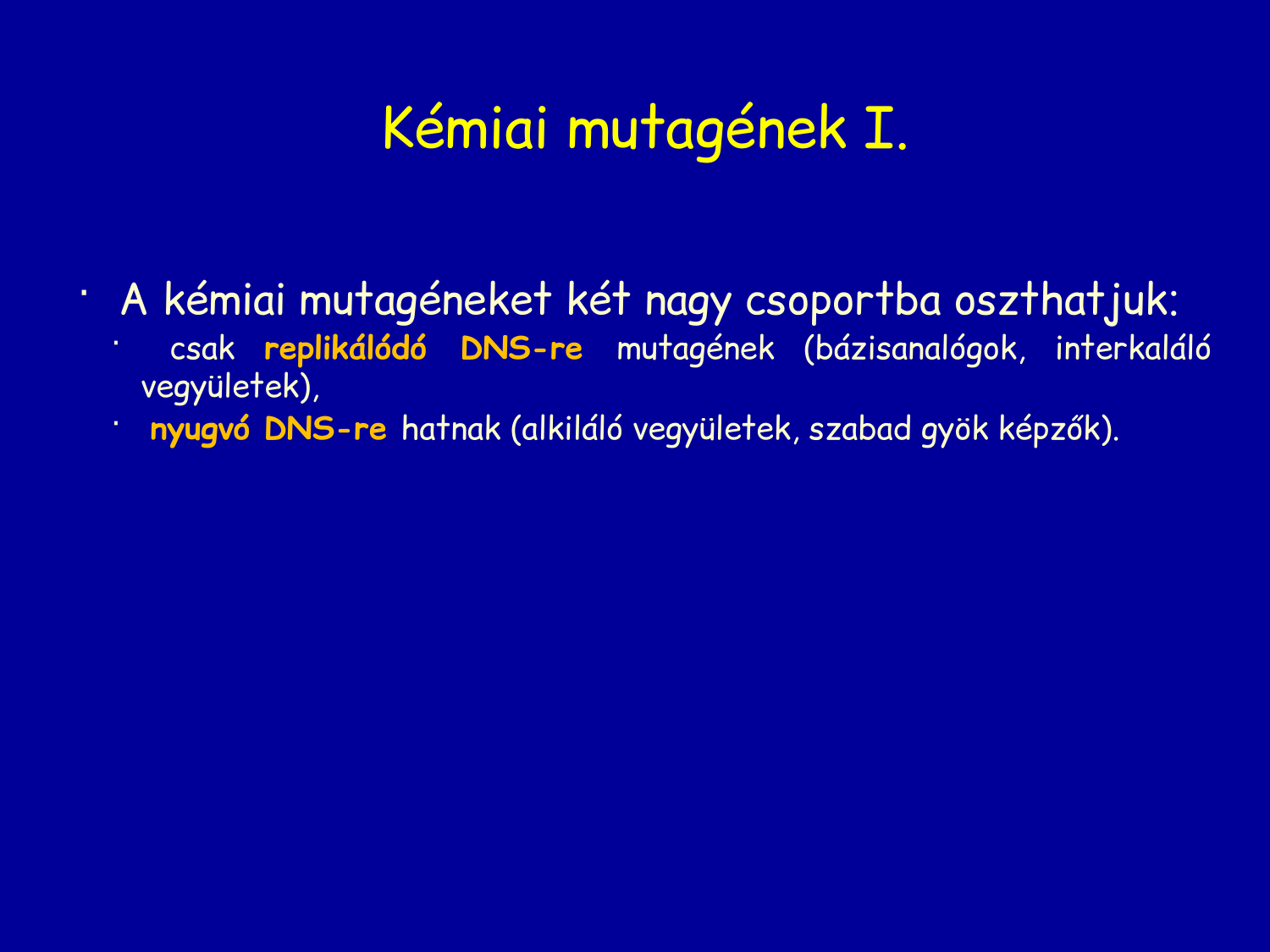

# Kémiai mutagének I.
 A kémiai mutagéneket két nagy csoportba oszthatjuk:
 csak replikálódó DNS-re mutagének (bázisanalógok, interkaláló vegyületek),
 nyugvó DNS-re hatnak (alkiláló vegyületek, szabad gyök képzők).

18